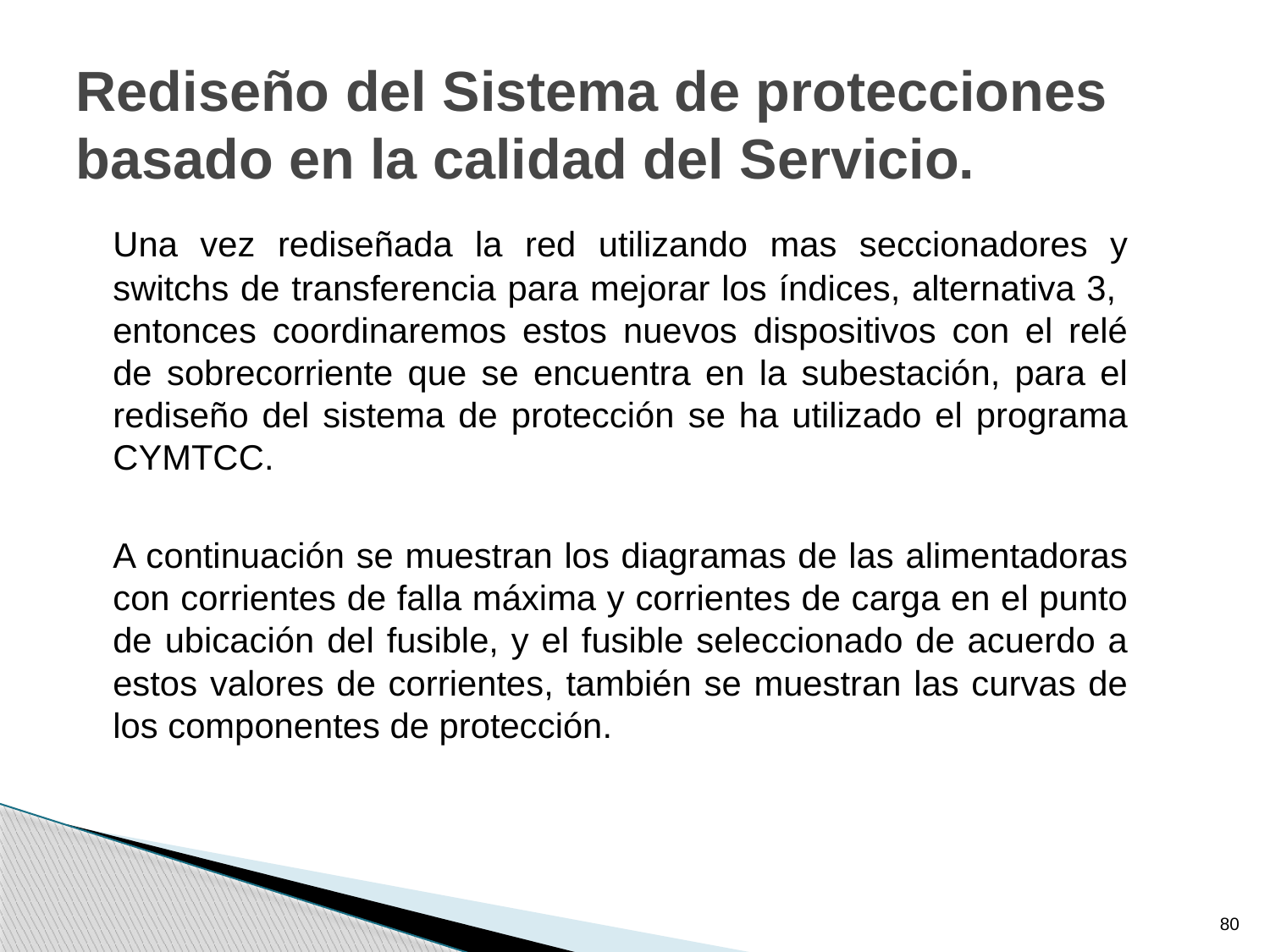

Rediseño del Sistema de protecciones basado en la calidad del Servicio.
	Una vez rediseñada la red utilizando mas seccionadores y switchs de transferencia para mejorar los índices, alternativa 3,  entonces coordinaremos estos nuevos dispositivos con el relé de sobrecorriente que se encuentra en la subestación, para el rediseño del sistema de protección se ha utilizado el programa CYMTCC.

	A continuación se muestran los diagramas de las alimentadoras con corrientes de falla máxima y corrientes de carga en el punto de ubicación del fusible, y el fusible seleccionado de acuerdo a estos valores de corrientes, también se muestran las curvas de los componentes de protección.
80